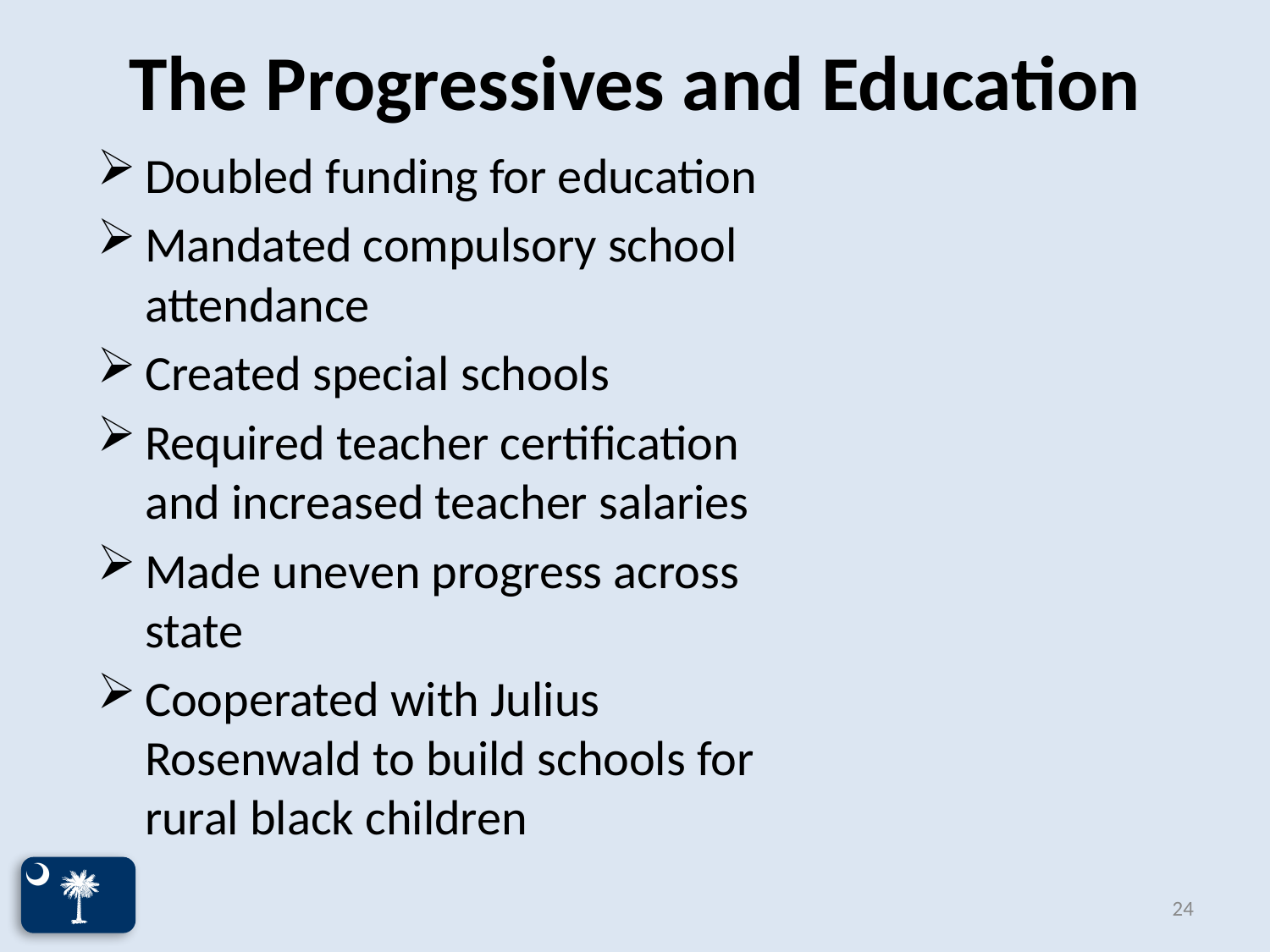

# The Progressives and Education
Doubled funding for education
Mandated compulsory school attendance
Created special schools
Required teacher certification and increased teacher salaries
Made uneven progress across state
Cooperated with Julius Rosenwald to build schools for rural black children

24